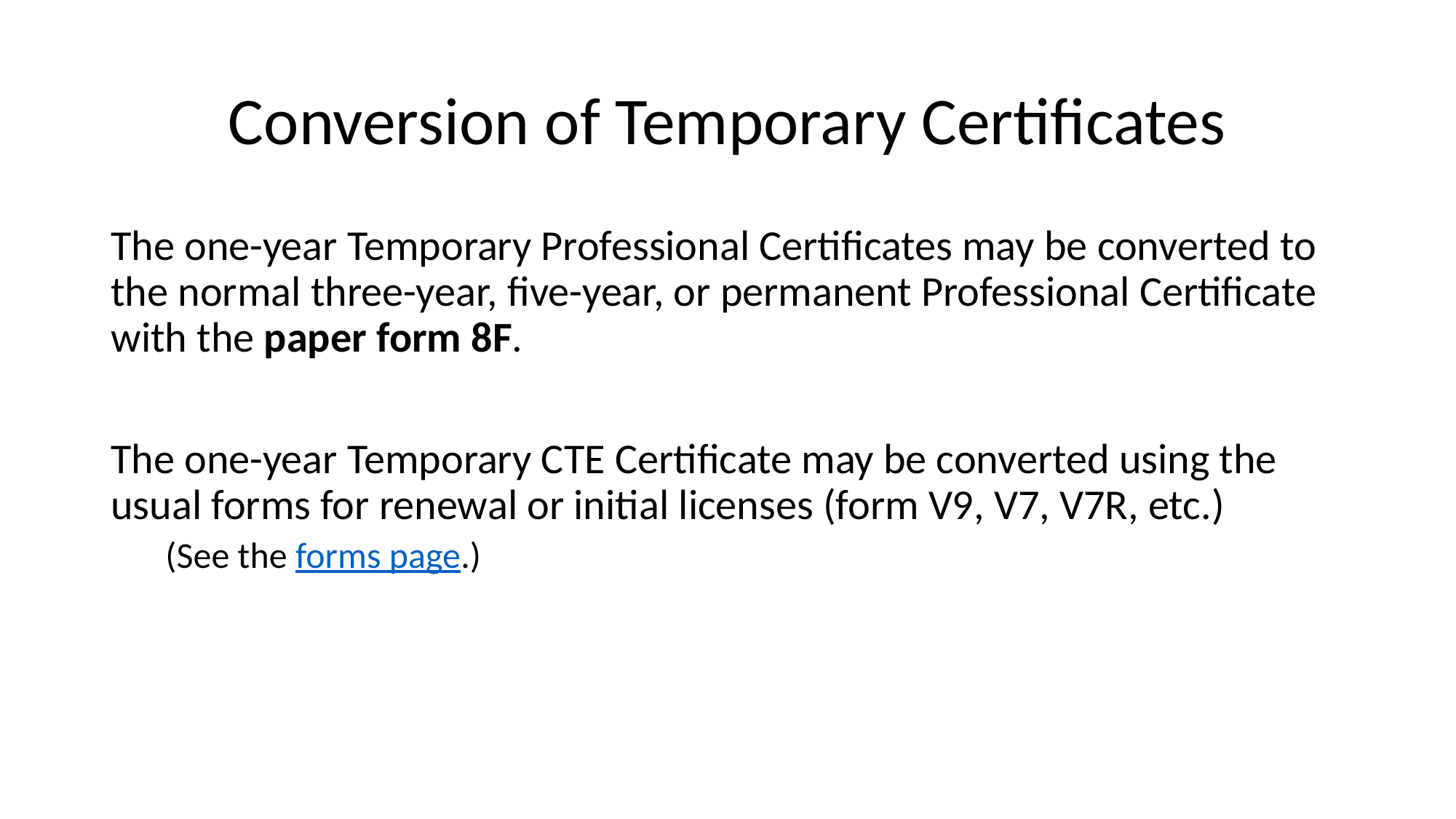

# Conversion of Temporary Certificates
The one-year Temporary Professional Certificates may be converted to the normal three-year, five-year, or permanent Professional Certificate with the paper form 8F.

The one-year Temporary CTE Certificate may be converted using the usual forms for renewal or initial licenses (form V9, V7, V7R, etc.)
(See the forms page.)